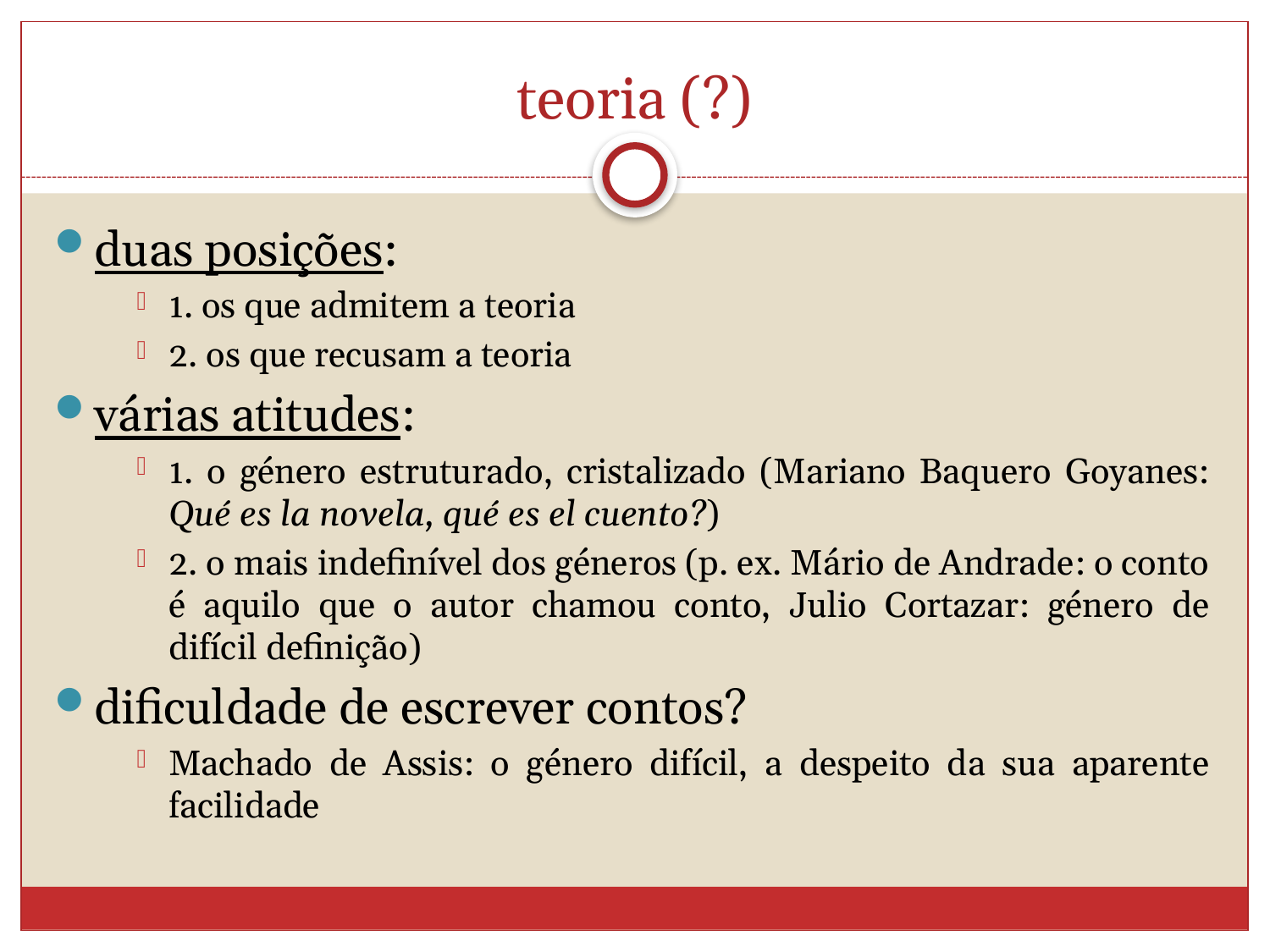

# teoria (?)
duas posições:
1. os que admitem a teoria
2. os que recusam a teoria
várias atitudes:
1. o género estruturado, cristalizado (Mariano Baquero Goyanes: Qué es la novela, qué es el cuento?)
2. o mais indefinível dos géneros (p. ex. Mário de Andrade: o conto é aquilo que o autor chamou conto, Julio Cortazar: género de difícil definição)
dificuldade de escrever contos?
Machado de Assis: o género difícil, a despeito da sua aparente facilidade